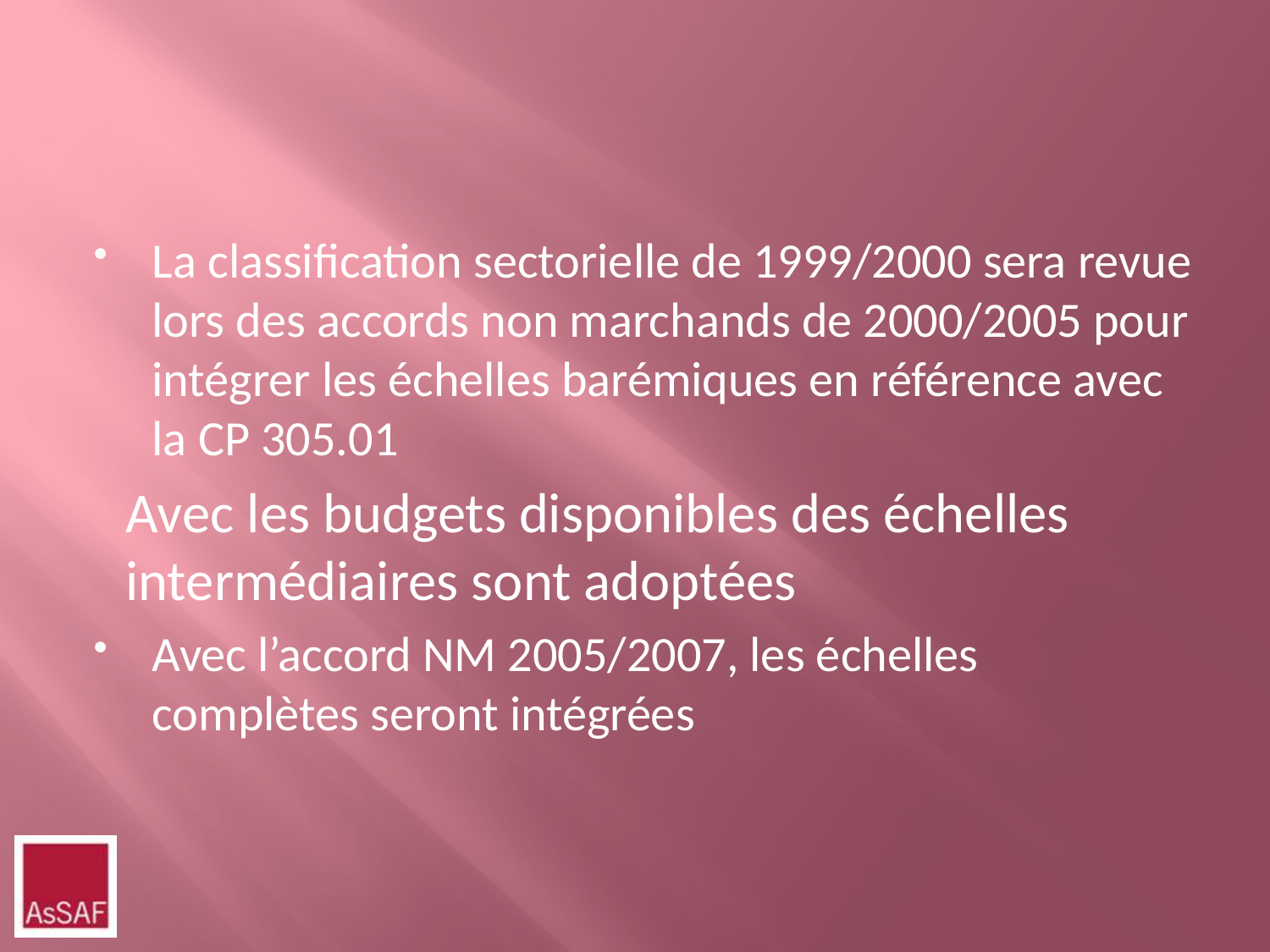

La classification sectorielle de 1999/2000 sera revue lors des accords non marchands de 2000/2005 pour intégrer les échelles barémiques en référence avec la CP 305.01
Avec les budgets disponibles des échelles intermédiaires sont adoptées
Avec l’accord NM 2005/2007, les échelles complètes seront intégrées